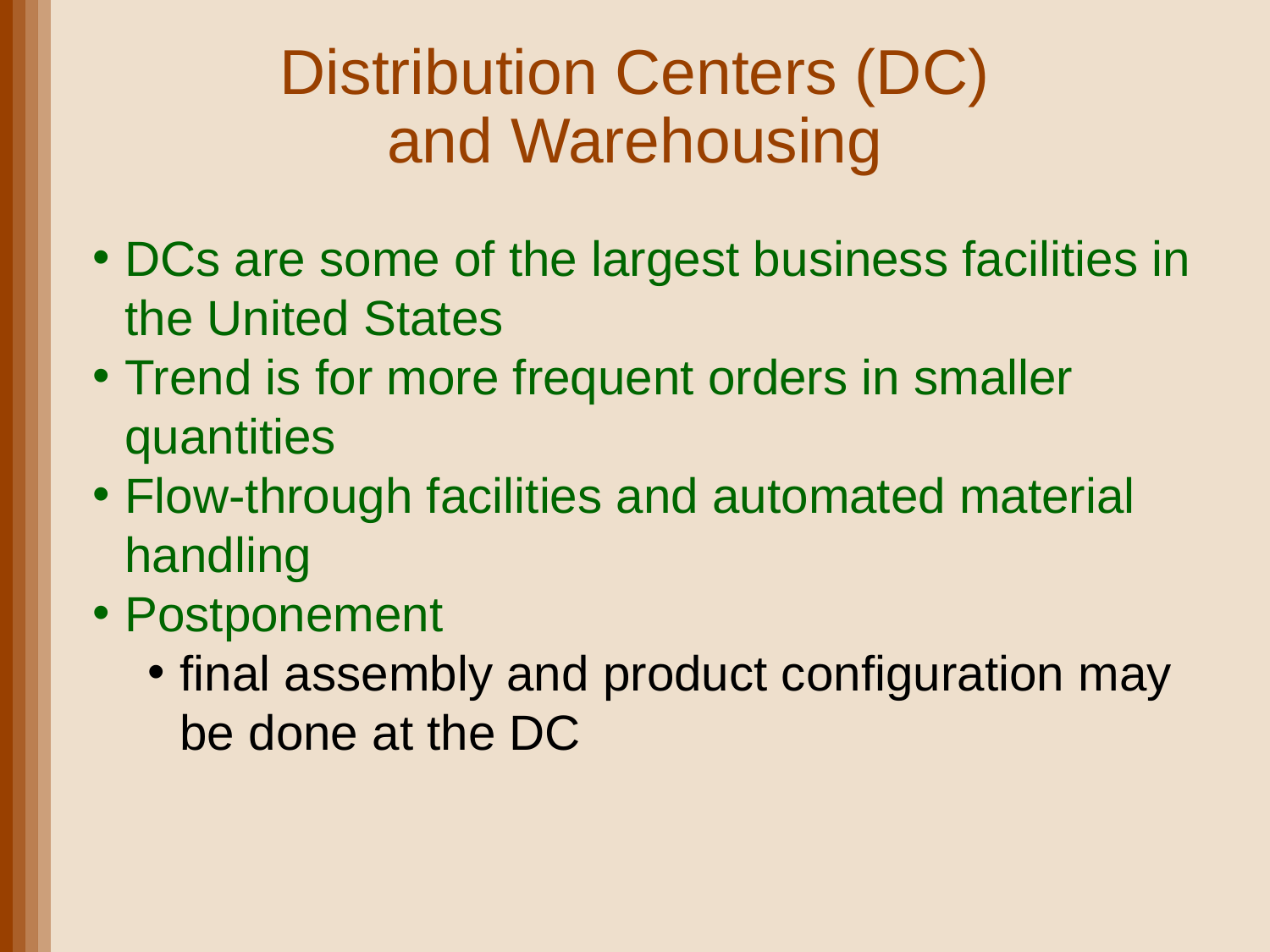

# Distribution Centers (DC) and Warehousing
DCs are some of the largest business facilities in the United States
Trend is for more frequent orders in smaller quantities
Flow-through facilities and automated material handling
Postponement
final assembly and product configuration may be done at the DC